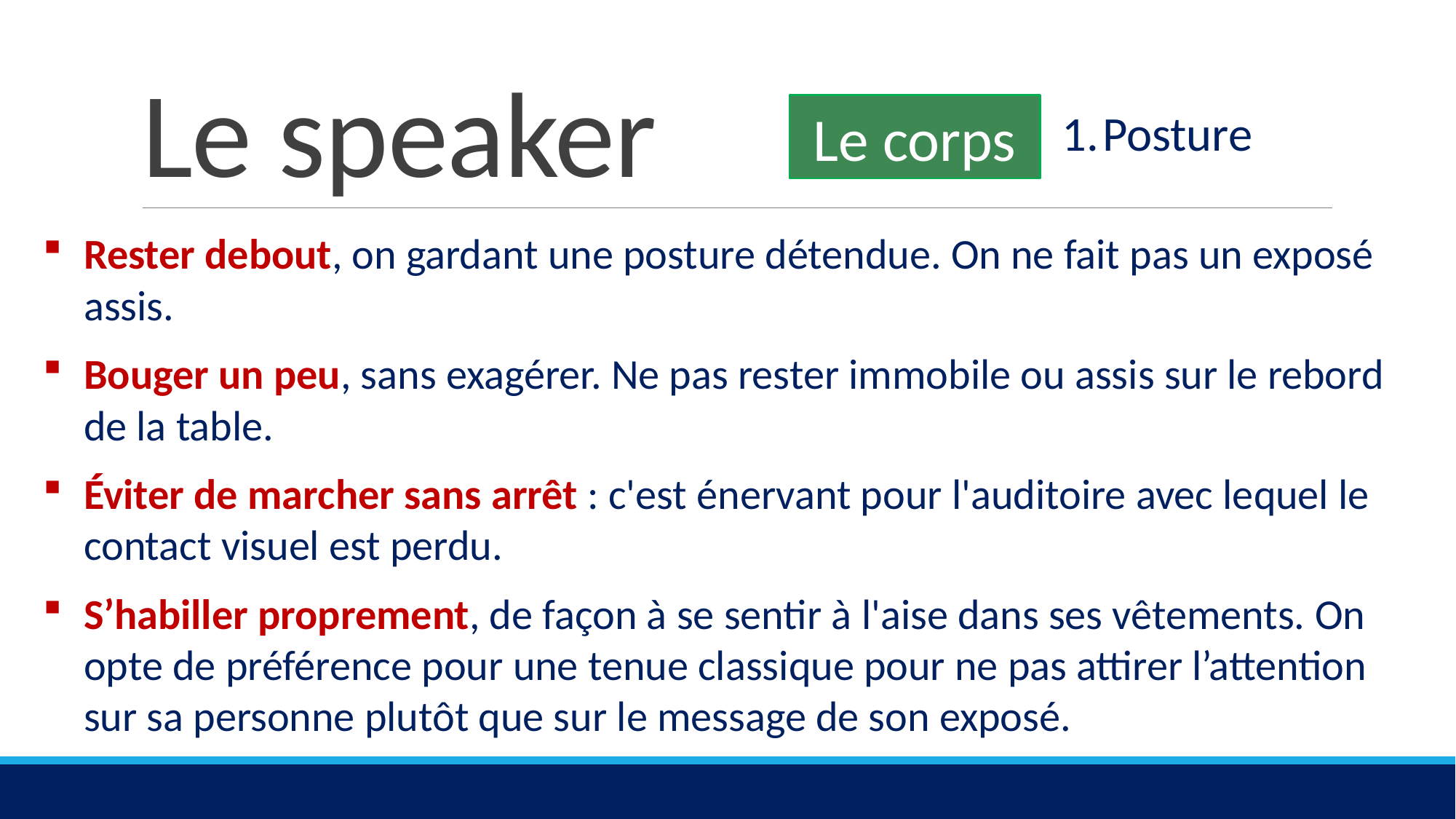

# Le speaker
Le corps
Posture

Rester debout, on gardant une posture détendue. On ne fait pas un exposé assis.
Bouger un peu, sans exagérer. Ne pas rester immobile ou assis sur le rebord de la table.
Éviter de marcher sans arrêt : c'est énervant pour l'auditoire avec lequel le contact visuel est perdu.
S’habiller proprement, de façon à se sentir à l'aise dans ses vêtements. On opte de préférence pour une tenue classique pour ne pas attirer l’attention sur sa personne plutôt que sur le message de son exposé.